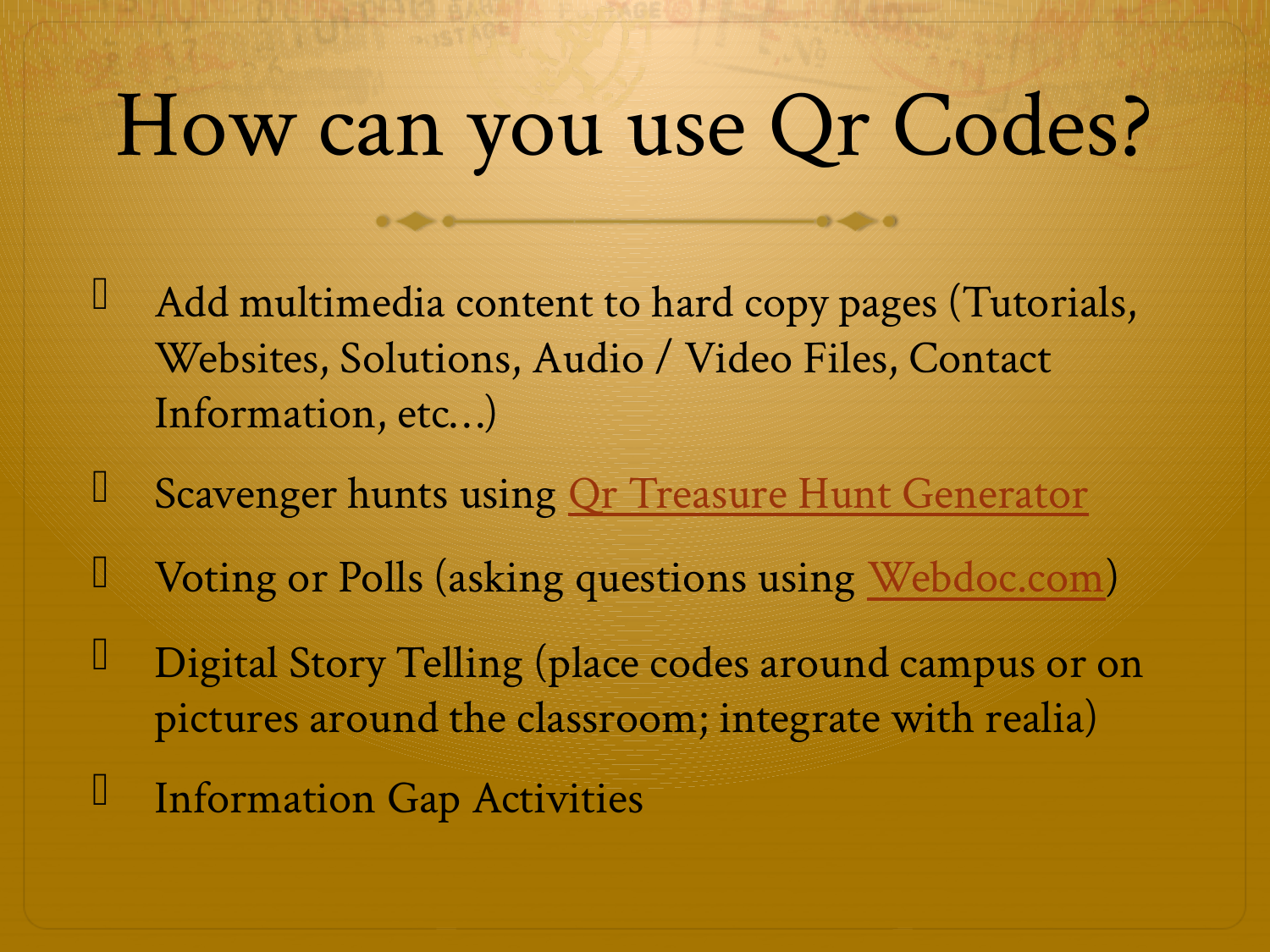

# How can you use Qr Codes?
Add multimedia content to hard copy pages (Tutorials, Websites, Solutions, Audio / Video Files, Contact Information, etc…)
Scavenger hunts using Qr Treasure Hunt Generator
Voting or Polls (asking questions using Webdoc.com)
Digital Story Telling (place codes around campus or on pictures around the classroom; integrate with realia)
Information Gap Activities